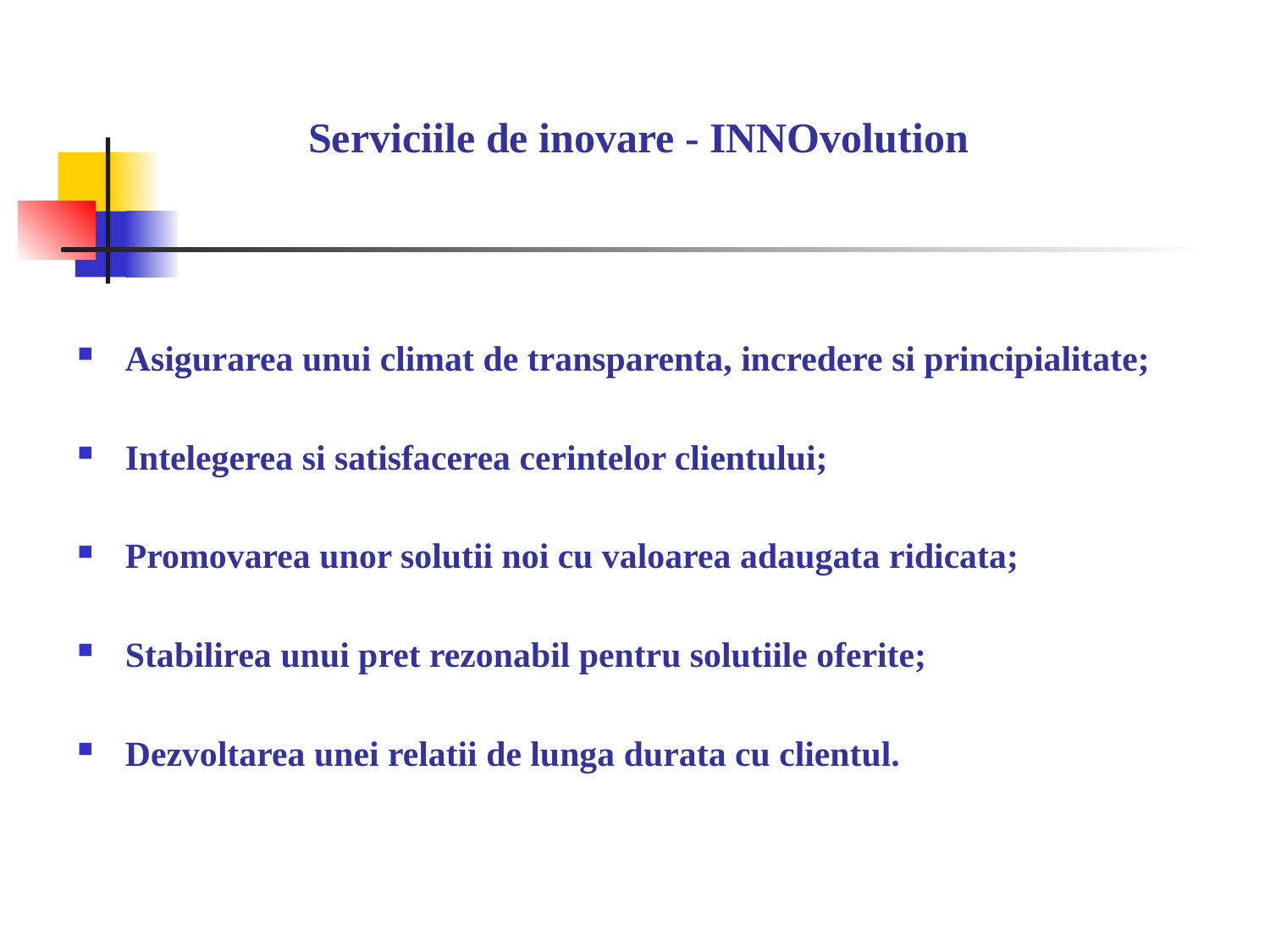

Serviciile de inovare - INNOvolution

Asigurarea unui climat de transparenta, incredere si principialitate;

Intelegerea si satisfacerea cerintelor clientului;

Promovarea unor solutii noi cu valoarea adaugata ridicata;

Stabilirea unui pret rezonabil pentru solutiile oferite;

Dezvoltarea unei relatii de lunga durata cu clientul.